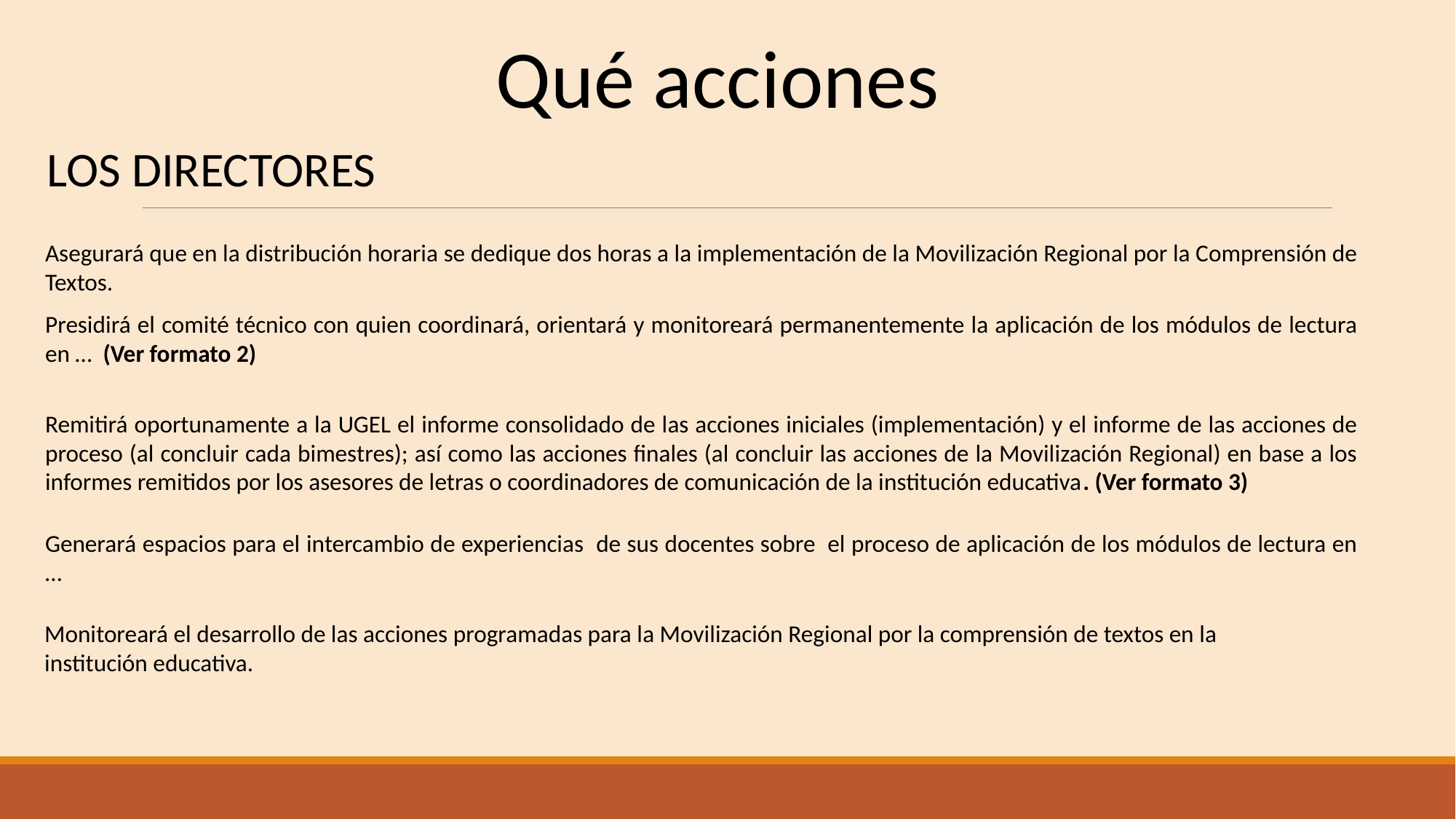

Qué acciones
LOS DIRECTORES
Asegurará que en la distribución horaria se dedique dos horas a la implementación de la Movilización Regional por la Comprensión de Textos.
Presidirá el comité técnico con quien coordinará, orientará y monitoreará permanentemente la aplicación de los módulos de lectura en …  (Ver formato 2)
Remitirá oportunamente a la UGEL el informe consolidado de las acciones iniciales (implementación) y el informe de las acciones de proceso (al concluir cada bimestres); así como las acciones finales (al concluir las acciones de la Movilización Regional) en base a los informes remitidos por los asesores de letras o coordinadores de comunicación de la institución educativa. (Ver formato 3)
Generará espacios para el intercambio de experiencias  de sus docentes sobre  el proceso de aplicación de los módulos de lectura en …
Monitoreará el desarrollo de las acciones programadas para la Movilización Regional por la comprensión de textos en la institución educativa.